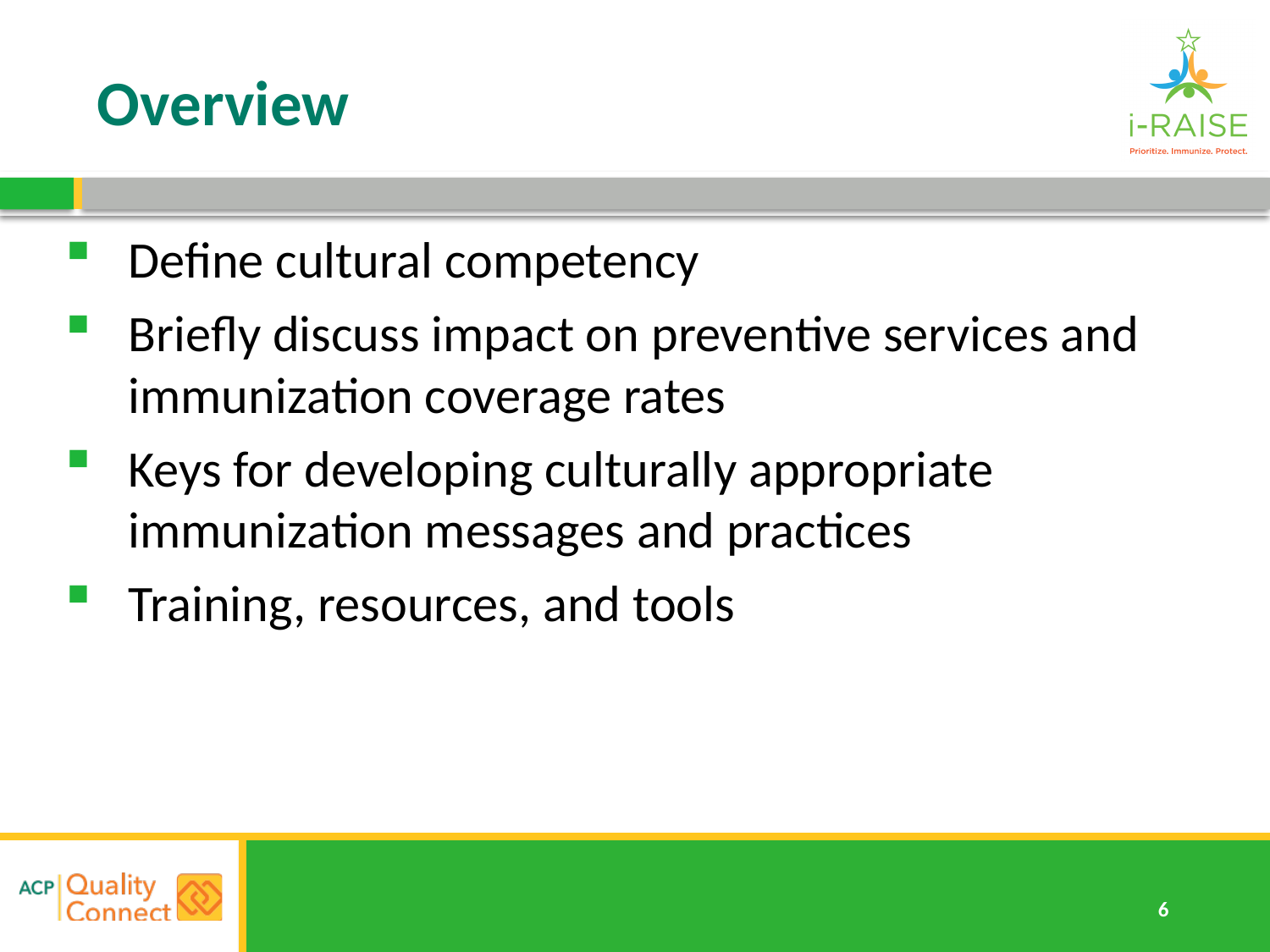

# Overview
Define cultural competency
Briefly discuss impact on preventive services and immunization coverage rates
Keys for developing culturally appropriate immunization messages and practices
Training, resources, and tools